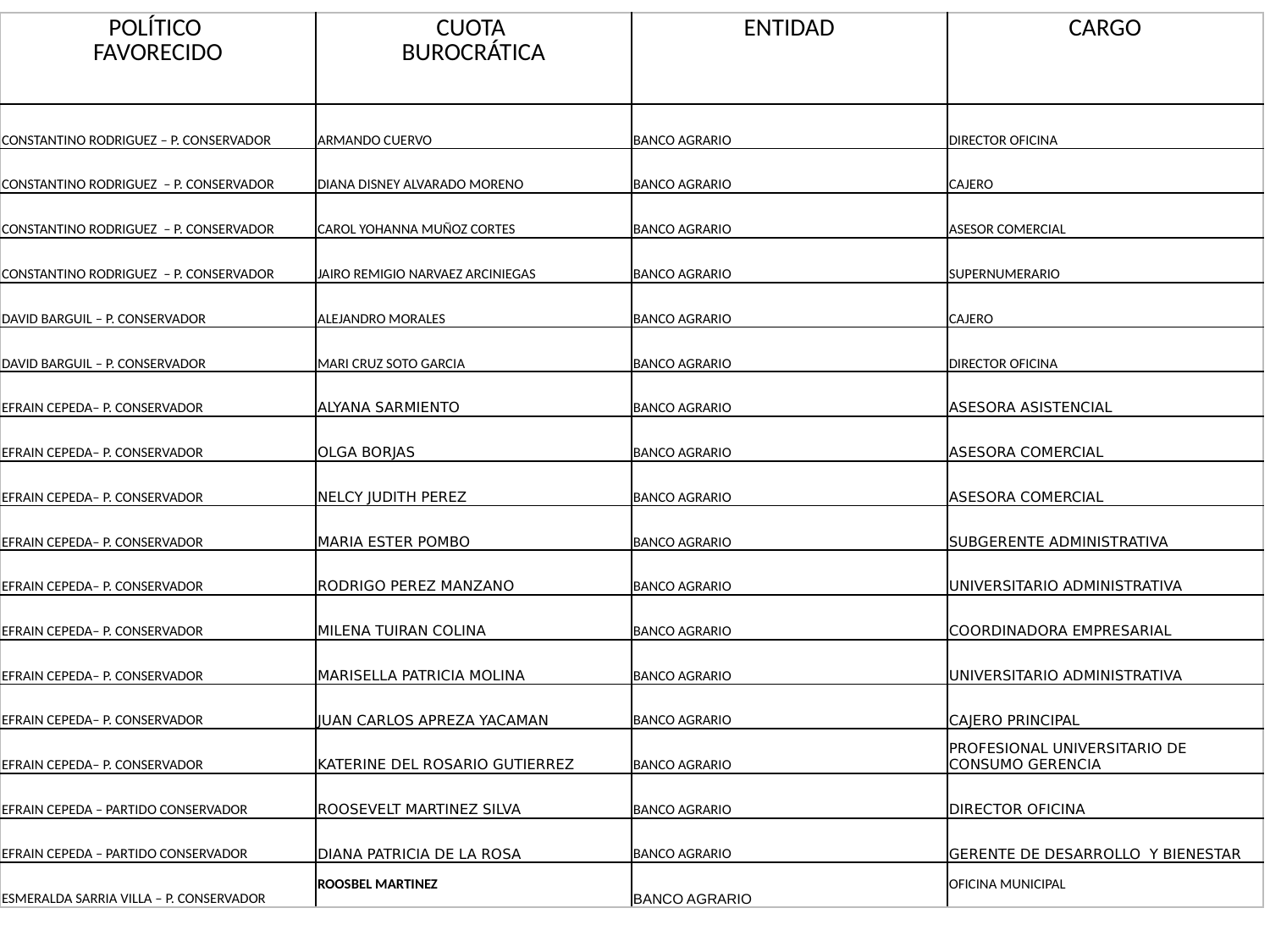

| POLÍTICO FAVORECIDO | CUOTA BUROCRÁTICA | ENTIDAD | CARGO |
| --- | --- | --- | --- |
| CONSTANTINO RODRIGUEZ – P. CONSERVADOR | ARMANDO CUERVO | BANCO AGRARIO | DIRECTOR OFICINA |
| CONSTANTINO RODRIGUEZ – P. CONSERVADOR | DIANA DISNEY ALVARADO MORENO | BANCO AGRARIO | CAJERO |
| CONSTANTINO RODRIGUEZ – P. CONSERVADOR | CAROL YOHANNA MUÑOZ CORTES | BANCO AGRARIO | ASESOR COMERCIAL |
| CONSTANTINO RODRIGUEZ – P. CONSERVADOR | JAIRO REMIGIO NARVAEZ ARCINIEGAS | BANCO AGRARIO | SUPERNUMERARIO |
| DAVID BARGUIL – P. CONSERVADOR | ALEJANDRO MORALES | BANCO AGRARIO | CAJERO |
| DAVID BARGUIL – P. CONSERVADOR | MARI CRUZ SOTO GARCIA | BANCO AGRARIO | DIRECTOR OFICINA |
| EFRAIN CEPEDA– P. CONSERVADOR | ALYANA SARMIENTO | BANCO AGRARIO | ASESORA ASISTENCIAL |
| EFRAIN CEPEDA– P. CONSERVADOR | OLGA BORJAS | BANCO AGRARIO | ASESORA COMERCIAL |
| EFRAIN CEPEDA– P. CONSERVADOR | NELCY JUDITH PEREZ | BANCO AGRARIO | ASESORA COMERCIAL |
| EFRAIN CEPEDA– P. CONSERVADOR | MARIA ESTER POMBO | BANCO AGRARIO | SUBGERENTE ADMINISTRATIVA |
| EFRAIN CEPEDA– P. CONSERVADOR | RODRIGO PEREZ MANZANO | BANCO AGRARIO | UNIVERSITARIO ADMINISTRATIVA |
| EFRAIN CEPEDA– P. CONSERVADOR | MILENA TUIRAN COLINA | BANCO AGRARIO | COORDINADORA EMPRESARIAL |
| EFRAIN CEPEDA– P. CONSERVADOR | MARISELLA PATRICIA MOLINA | BANCO AGRARIO | UNIVERSITARIO ADMINISTRATIVA |
| EFRAIN CEPEDA– P. CONSERVADOR | JUAN CARLOS APREZA YACAMAN | BANCO AGRARIO | CAJERO PRINCIPAL |
| EFRAIN CEPEDA– P. CONSERVADOR | KATERINE DEL ROSARIO GUTIERREZ | BANCO AGRARIO | PROFESIONAL UNIVERSITARIO DE CONSUMO GERENCIA |
| EFRAIN CEPEDA – PARTIDO CONSERVADOR | ROOSEVELT MARTINEZ SILVA | BANCO AGRARIO | DIRECTOR OFICINA |
| EFRAIN CEPEDA – PARTIDO CONSERVADOR | DIANA PATRICIA DE LA ROSA | BANCO AGRARIO | GERENTE DE DESARROLLO Y BIENESTAR |
| ESMERALDA SARRIA VILLA – P. CONSERVADOR | ROOSBEL MARTINEZ | BANCO AGRARIO | OFICINA MUNICIPAL |